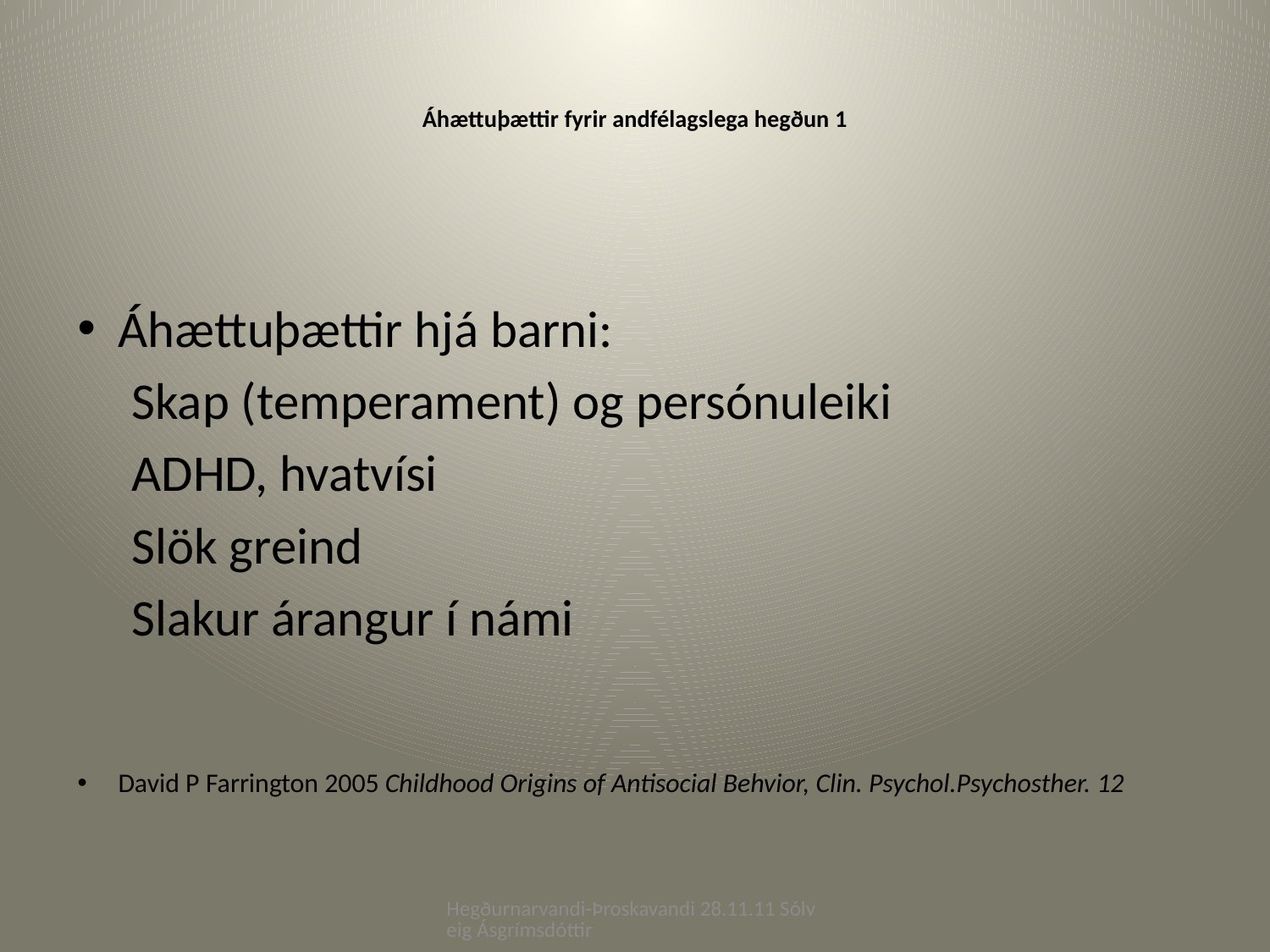

# Áhættuþættir fyrir andfélagslega hegðun 1

Áhættuþættir hjá barni:
Skap (temperament) og persónuleiki
ADHD, hvatvísi
Slök greind
Slakur árangur í námi

David P Farrington 2005 Childhood Origins of Antisocial Behvior, Clin. Psychol.Psychosther. 12

Hegðurnarvandi-Þroskavandi 28.11.11 Sólveig Ásgrímsdóttir